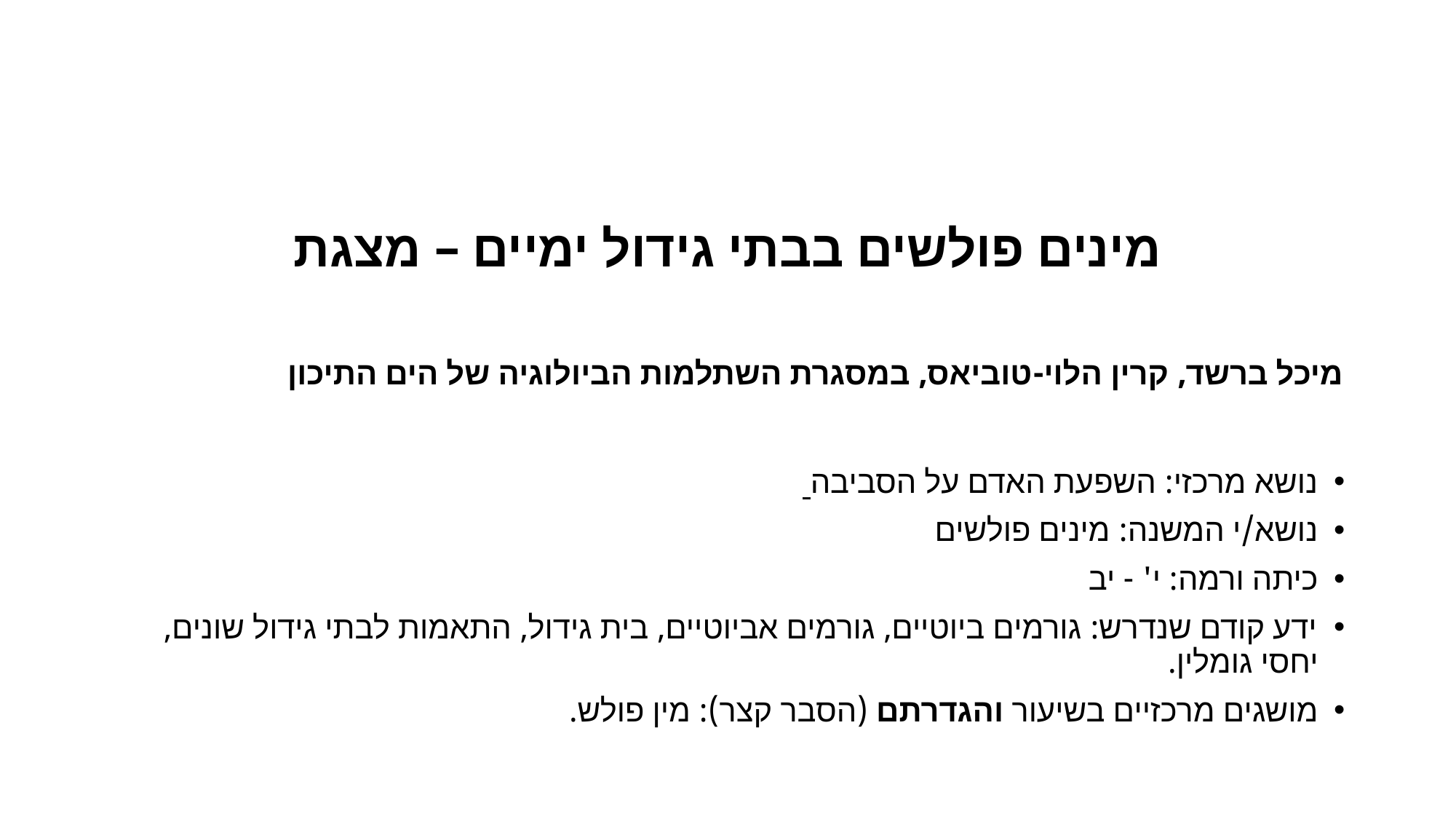

מינים פולשים בבתי גידול ימיים – מצגת

מיכל ברשד, קרין הלוי-טוביאס, במסגרת השתלמות הביולוגיה של הים התיכון

נושא מרכזי: השפעת האדם על הסביבה
נושא/י המשנה: מינים פולשים
כיתה ורמה: י' - יב
ידע קודם שנדרש: גורמים ביוטיים, גורמים אביוטיים, בית גידול, התאמות לבתי גידול שונים, יחסי גומלין.
מושגים מרכזיים בשיעור והגדרתם (הסבר קצר): מין פולש.